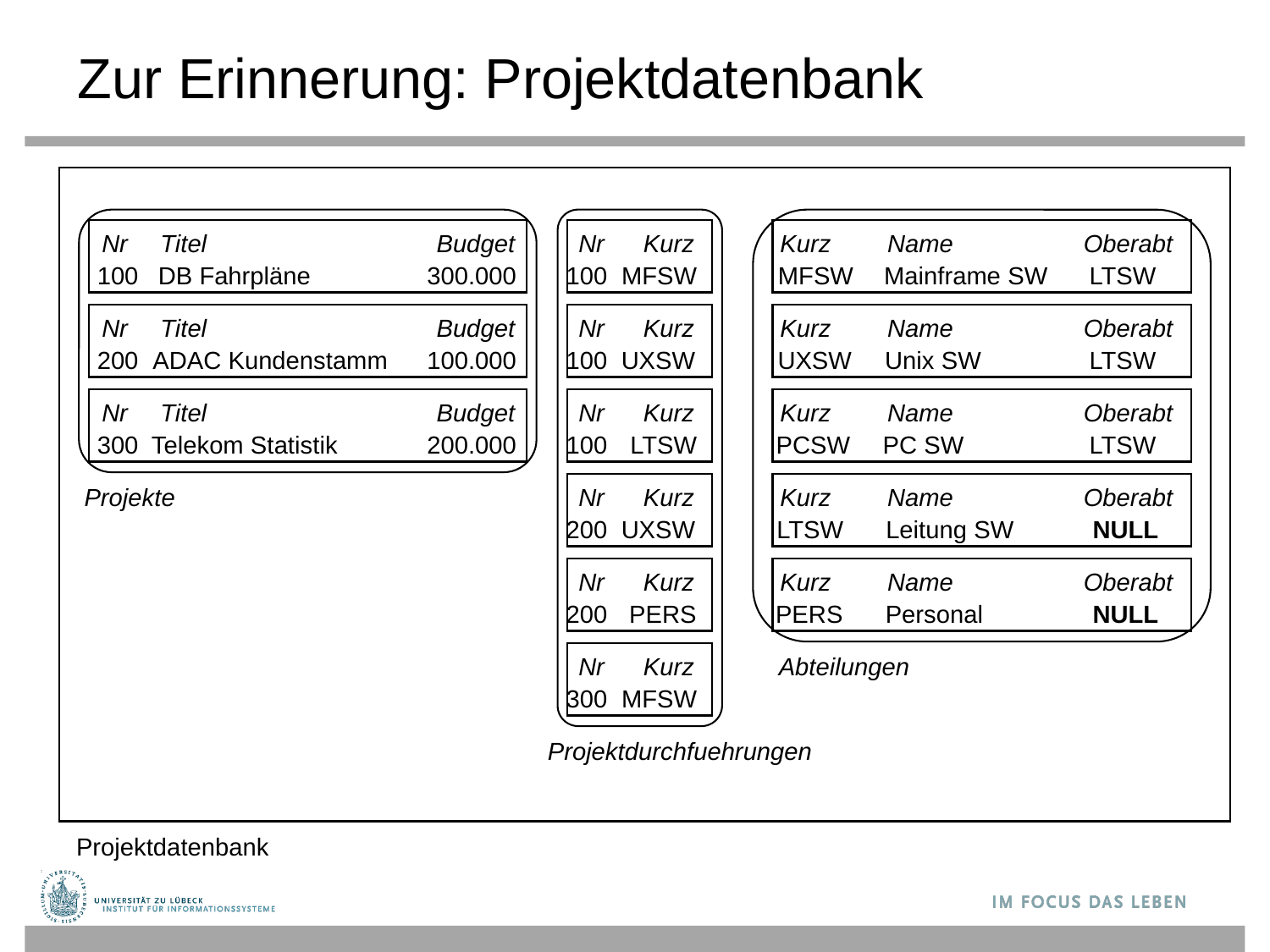

# Zur Erinnerung: Projektdatenbank

Nr
Titel
Budget
100
DB Fahrpläne
300.000

Nr
Titel
Budget
200
ADAC Kundenstamm
100.000

Nr
Titel
Budget
300
Telekom Statistik
200.000
Projekte

Kurz
Name
Oberabt
MFSW
Mainframe SW
LTSW

Kurz
Name
Oberabt
UXSW
Unix SW
LTSW

Kurz
Name
Oberabt
PCSW
PC SW
LTSW

Kurz
Name
Oberabt
LTSW
Leitung SW
NULL

Kurz
Name
Oberabt
PERS
Personal
NULL
Abteilungen

Nr
Kurz
100
MFSW

Nr
Kurz
100
UXSW

Nr
Kurz
100
LTSW

Nr
Kurz
200
UXSW

Nr
Kurz
200
PERS

Nr
Kurz
300
MFSW
Projektdurchfuehrungen
Projektdatenbank